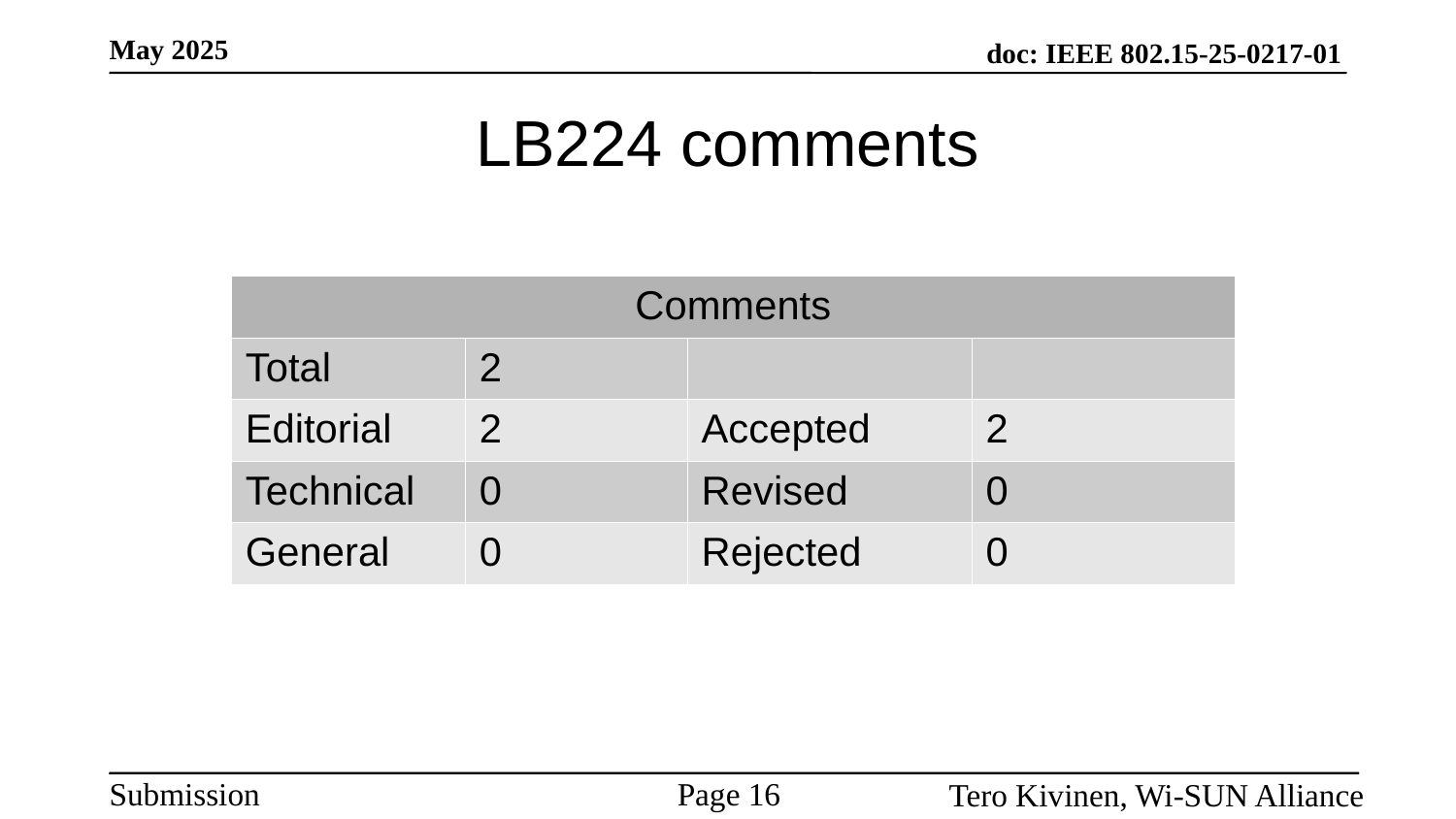

# LB224 comments
| Comments |  |  |  |
| --- | --- | --- | --- |
| Total | 2 |  |  |
| Editorial | 2 | Accepted | 2 |
| Technical | 0 | Revised | 0 |
| General | 0 | Rejected | 0 |